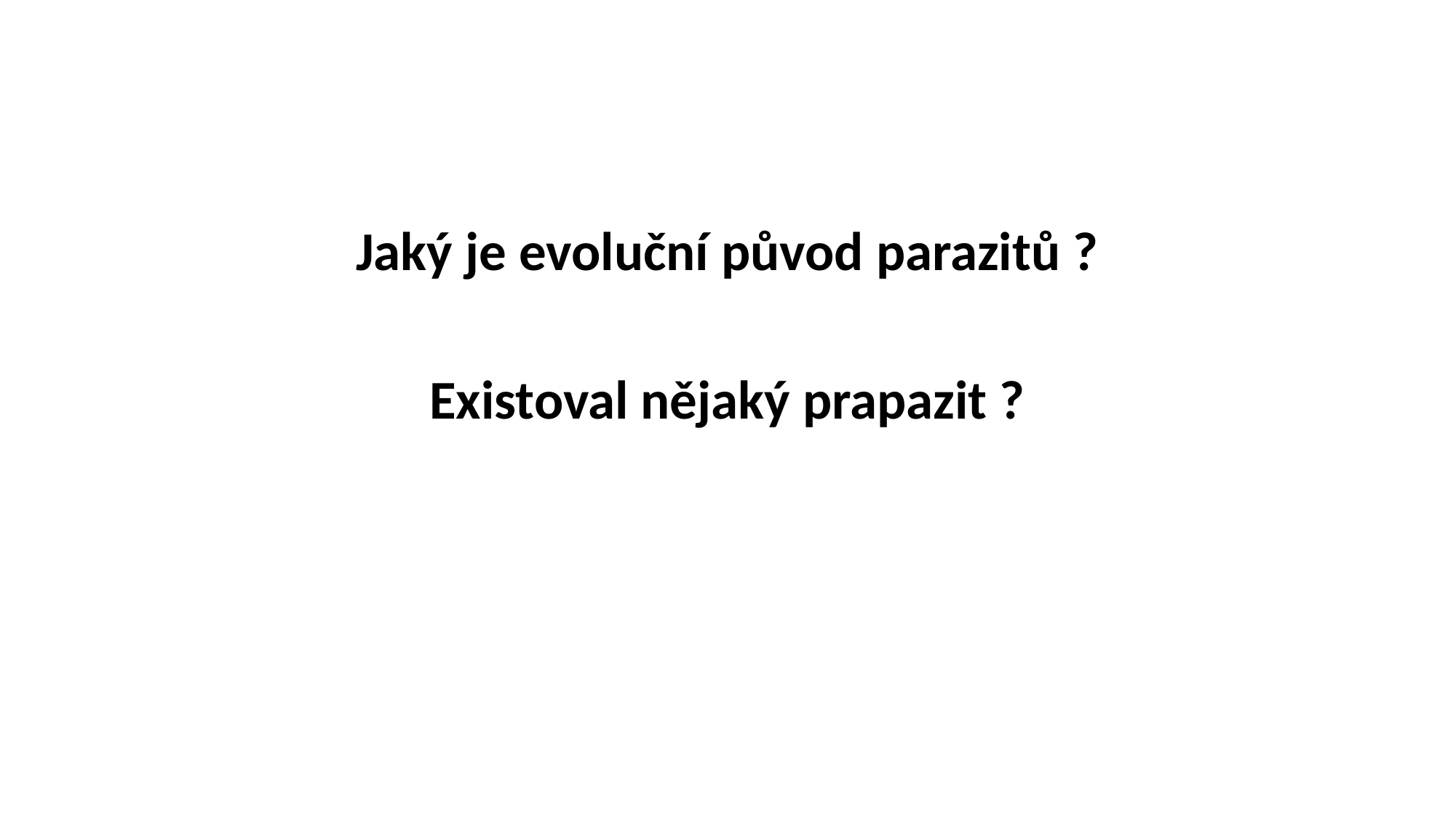

#
Jaký je evoluční původ parazitů ?

Existoval nějaký prapazit ?